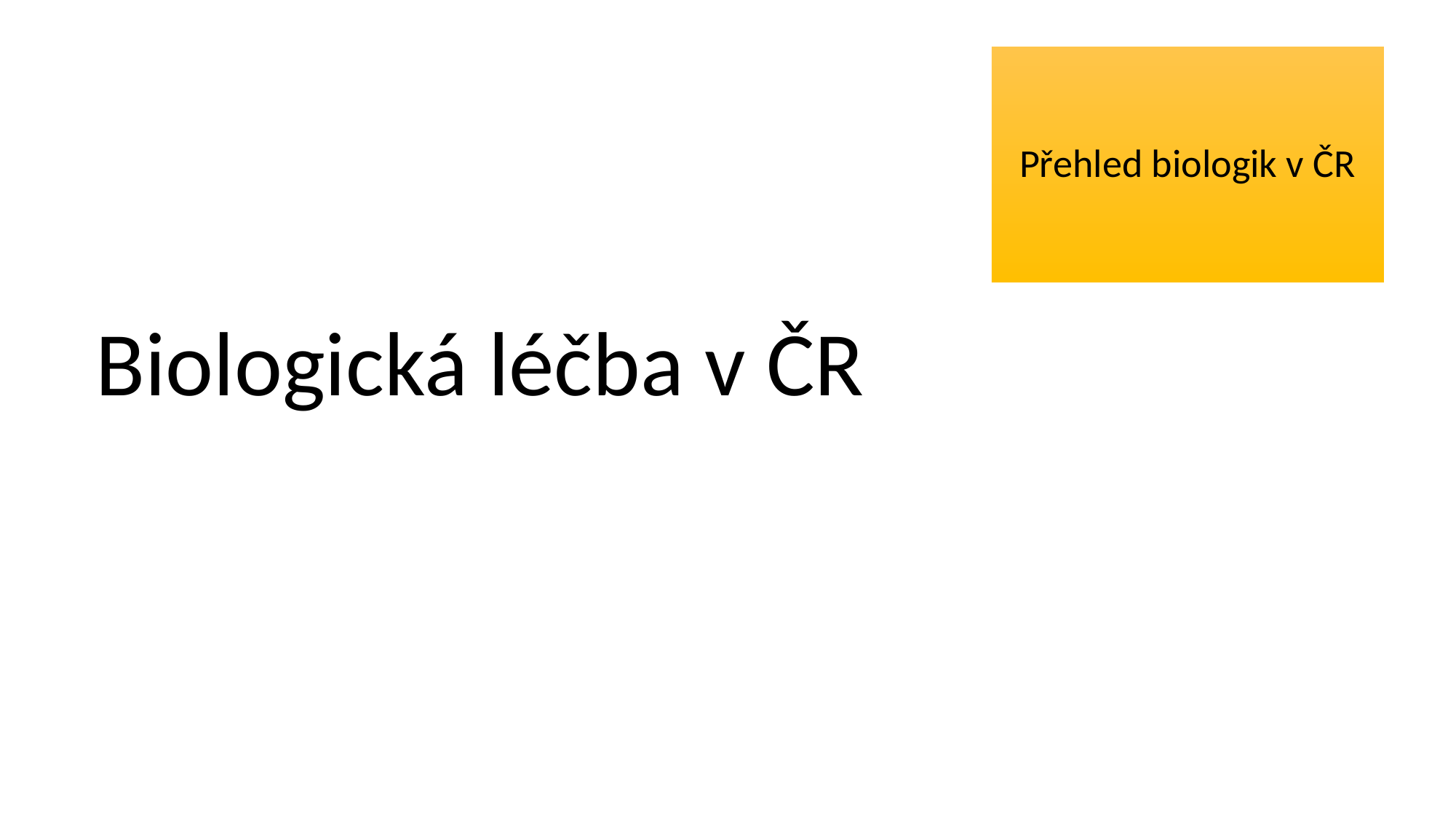

Přehled biologik v ČR
# Biologická léčba v ČR